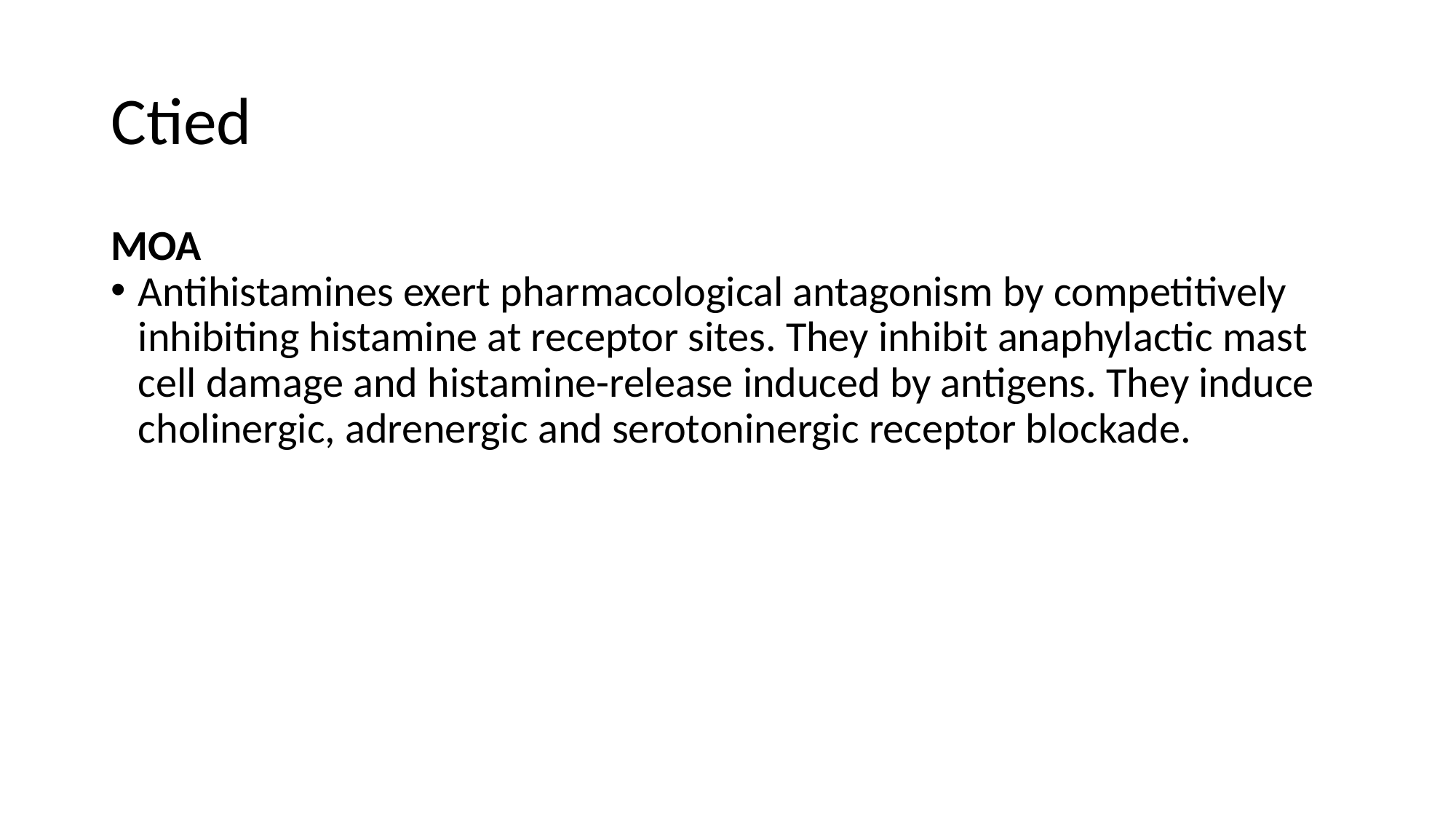

# Ctied
MOA
Antihistamines exert pharmacological antagonism by competitively inhibiting histamine at receptor sites. They inhibit anaphylactic mast cell damage and histamine-release induced by antigens. They induce cholinergic, adrenergic and serotoninergic receptor blockade.